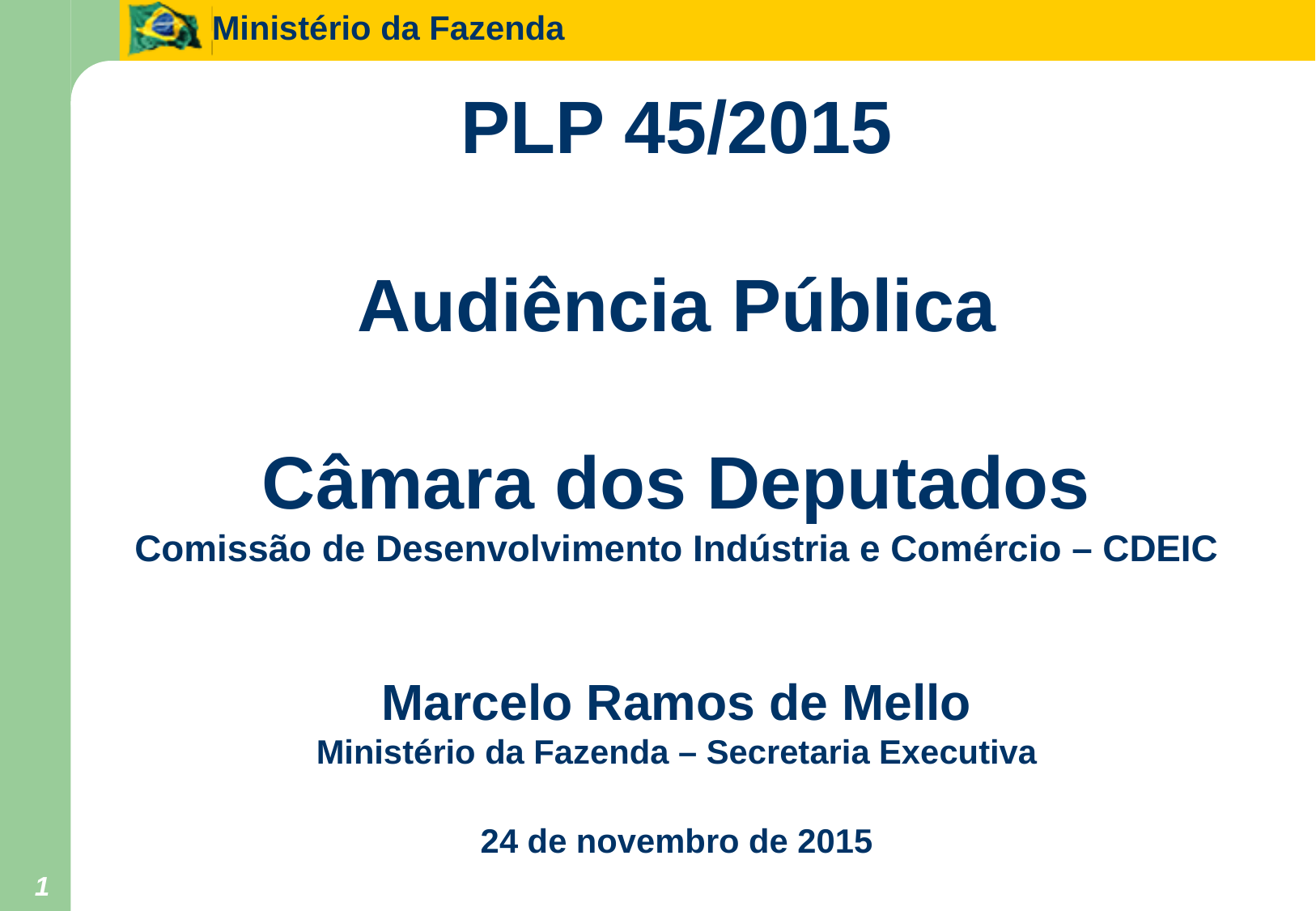

# PLP 45/2015 Audiência Pública Câmara dos Deputados Comissão de Desenvolvimento Indústria e Comércio – CDEIC Marcelo Ramos de Mello Ministério da Fazenda – Secretaria Executiva 24 de novembro de 2015